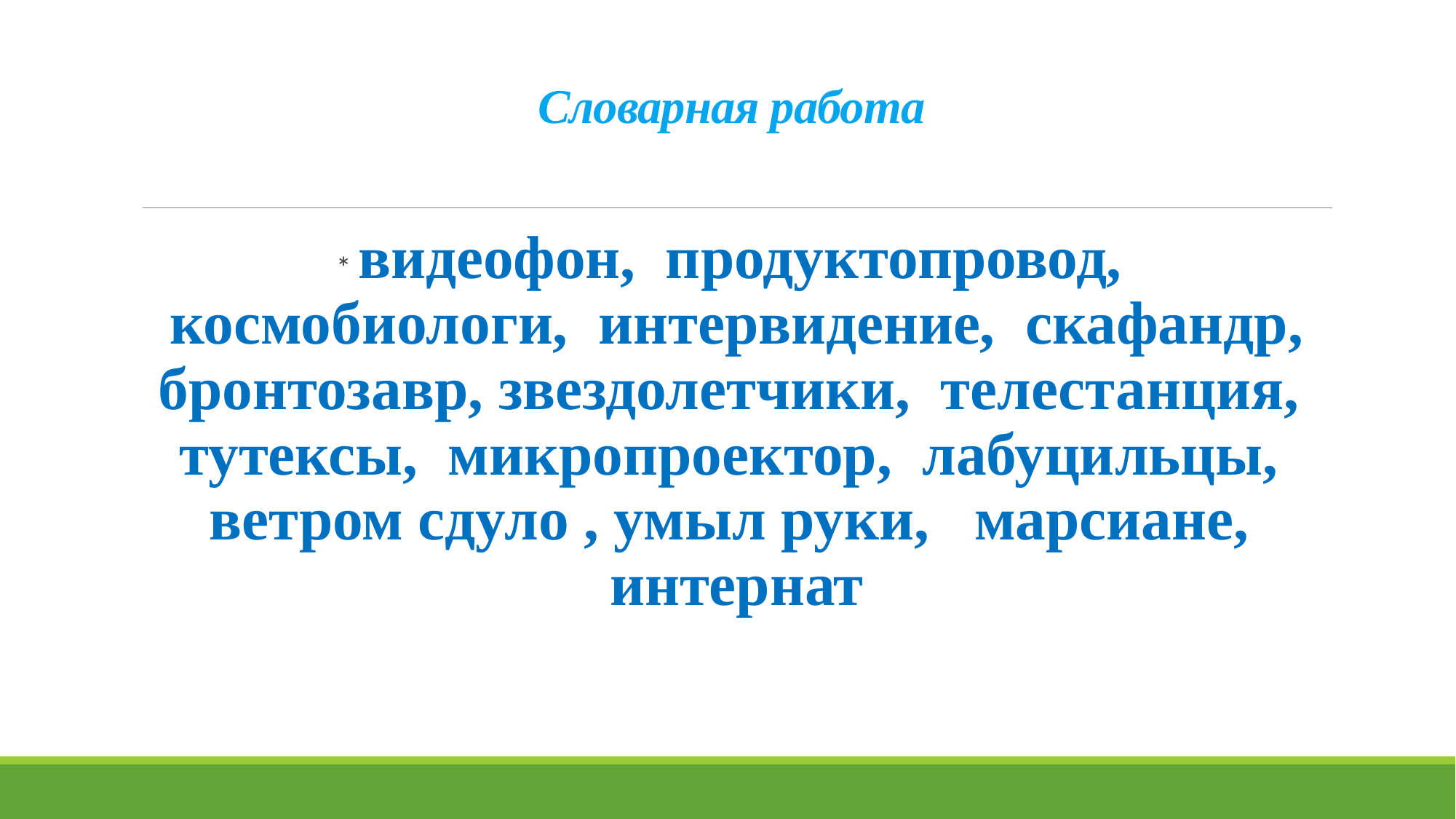

# Словарная работа
* видеофон,  продуктопровод,  космобиологи,  интервидение,  скафандр, бронтозавр, звездолетчики,  телестанция,  тутексы,  микропроектор,  лабуцильцы,  ветром сдуло , умыл руки,   марсиане,  интернат